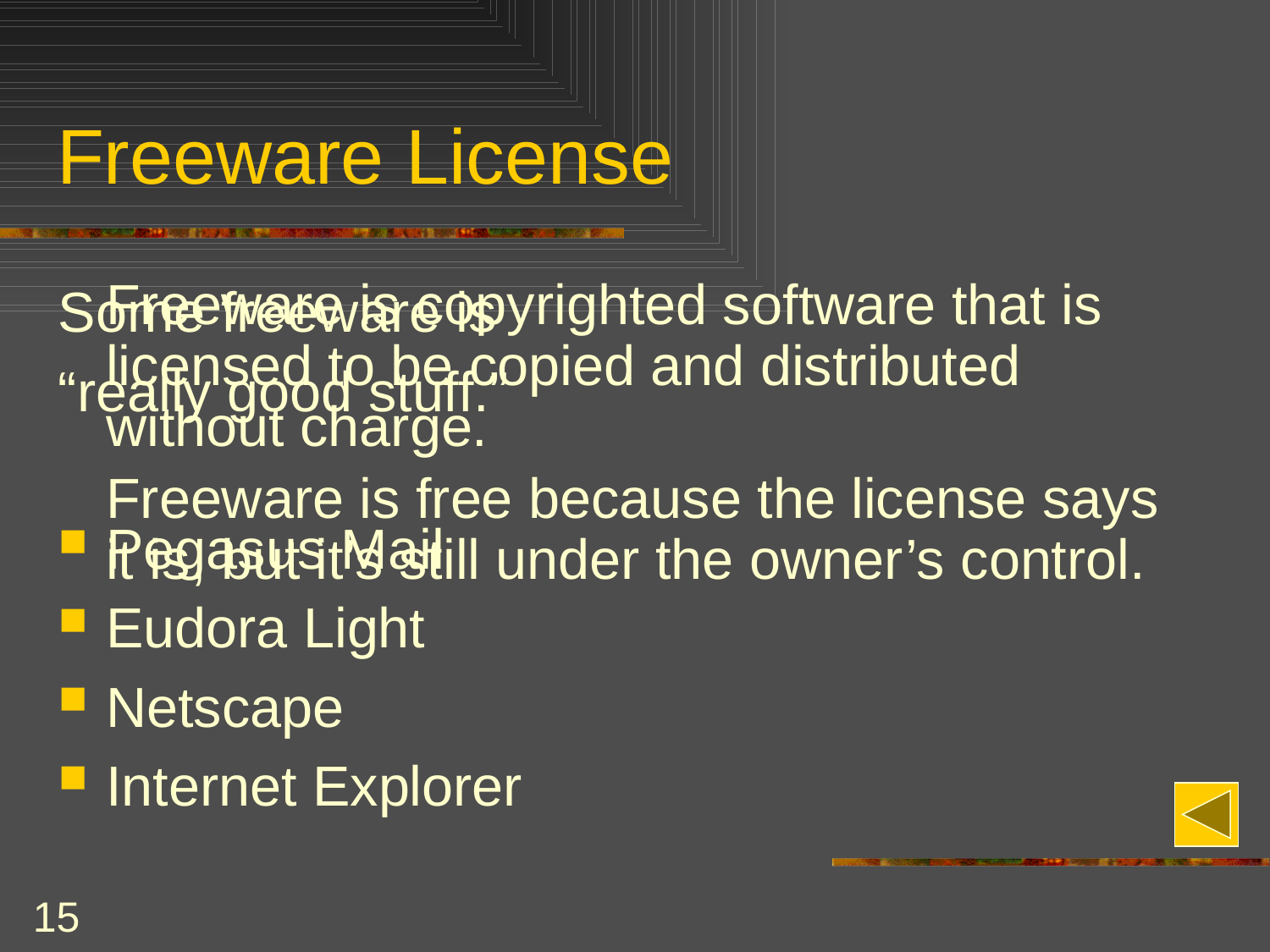

# Freeware License
	Freeware is copyrighted software that is licensed to be copied and distributed without charge.
	Freeware is free because the license says it is, but it’s still under the owner’s control.
Some freeware is
“really good stuff.”

Pegasus Mail
Eudora Light
Netscape
Internet Explorer

15